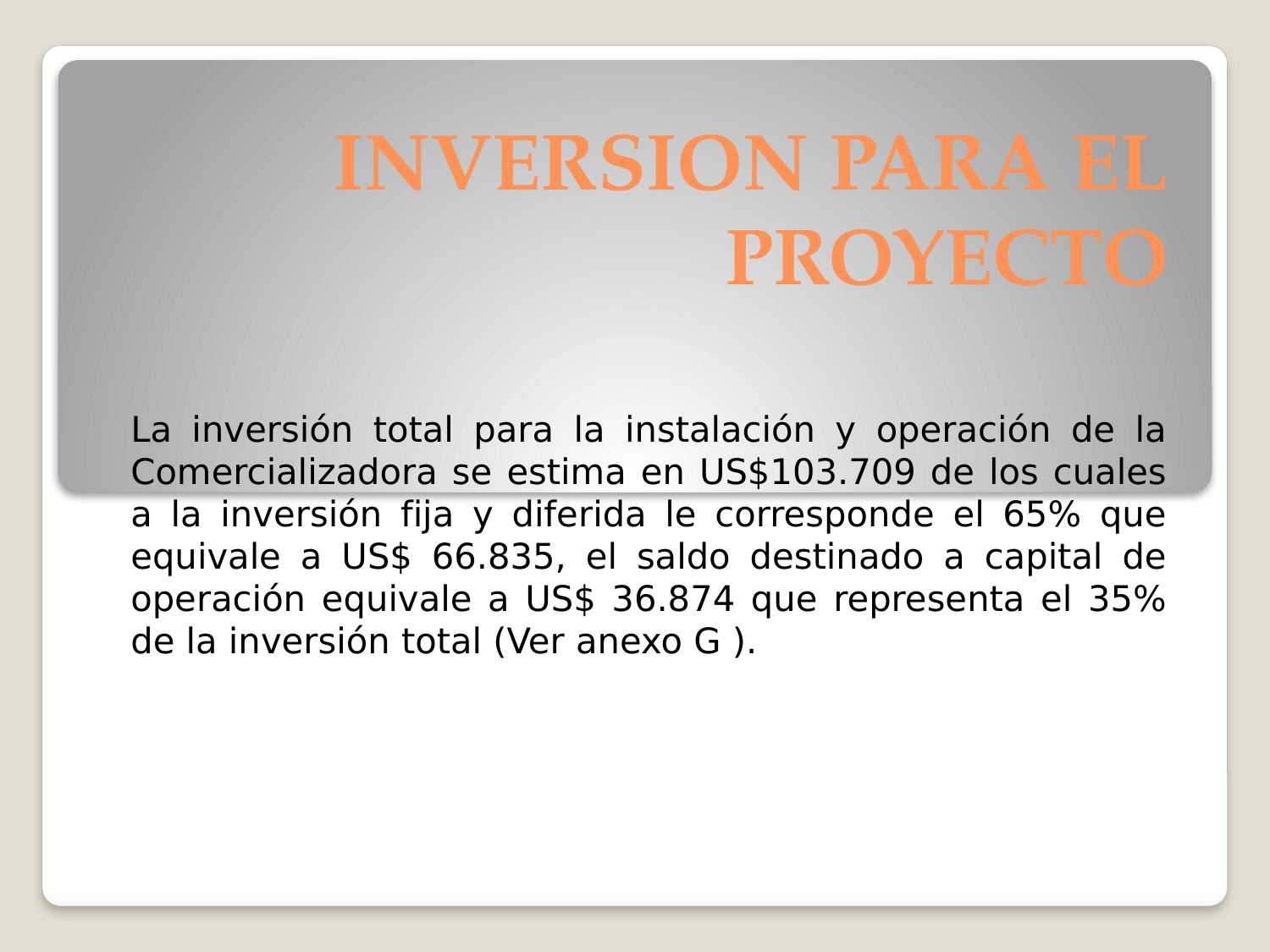

# INVERSION PARA EL PROYECTO
La inversión total para la instalación y operación de la Comercializadora se estima en US$103.709 de los cuales a la inversión fija y diferida le corresponde el 65% que equivale a US$ 66.835, el saldo destinado a capital de operación equivale a US$ 36.874 que representa el 35% de la inversión total (Ver anexo G ).